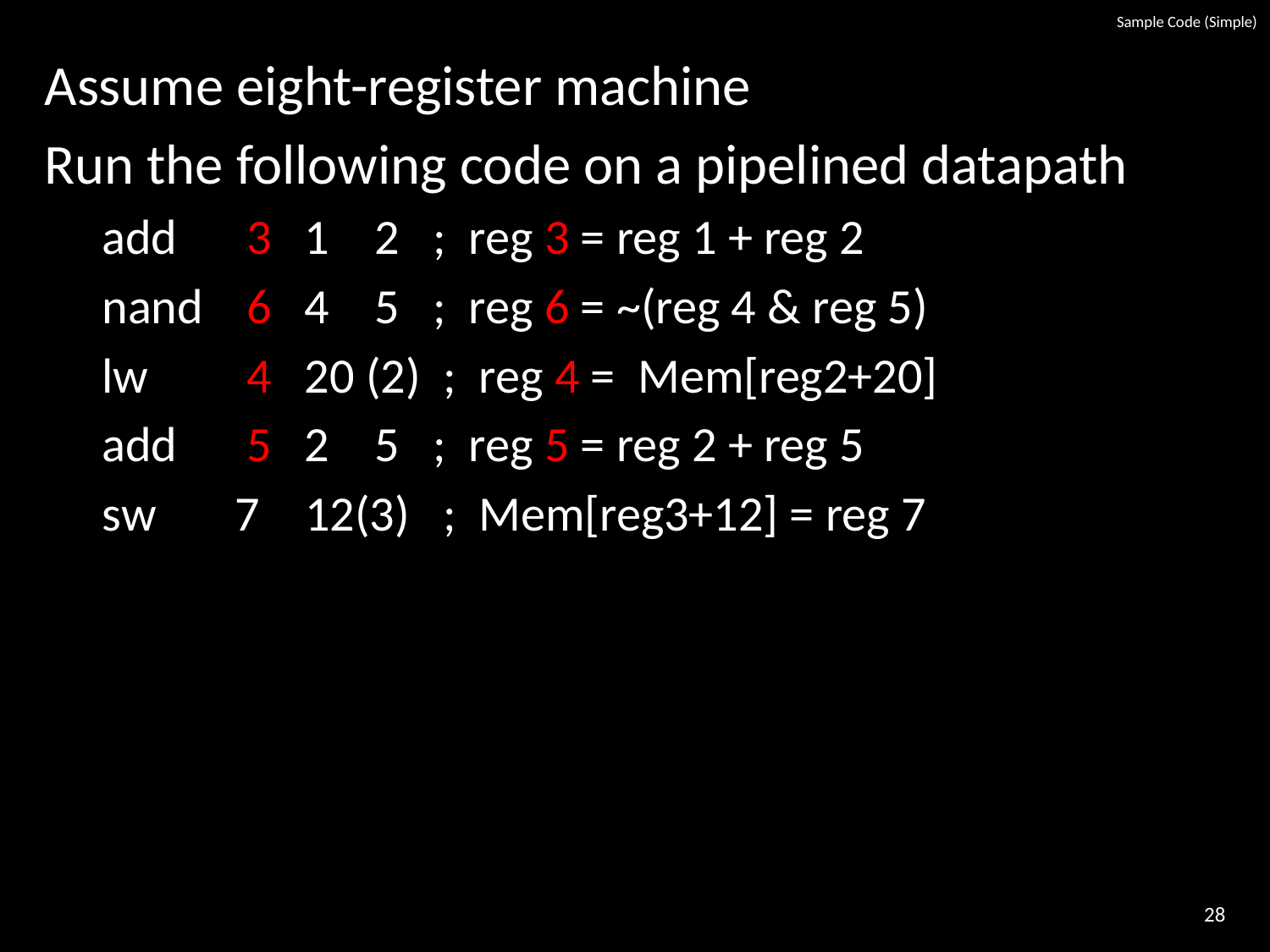

# Sample Code (Simple)
Assume eight-register machine
Run the following code on a pipelined datapath
   add	 3   1    2   ;  reg 3 = reg 1 + reg 2
   nand  	 6   4    5   ;  reg 6 = ~(reg 4 & reg 5)
   lw	 4   20 (2)  ;  reg 4 =  Mem[reg2+20]
   add	 5   2    5   ;  reg 5 = reg 2 + reg 5
   sw    	7    12(3)   ;  Mem[reg3+12] = reg 7

Slides thanks to Sally McKee